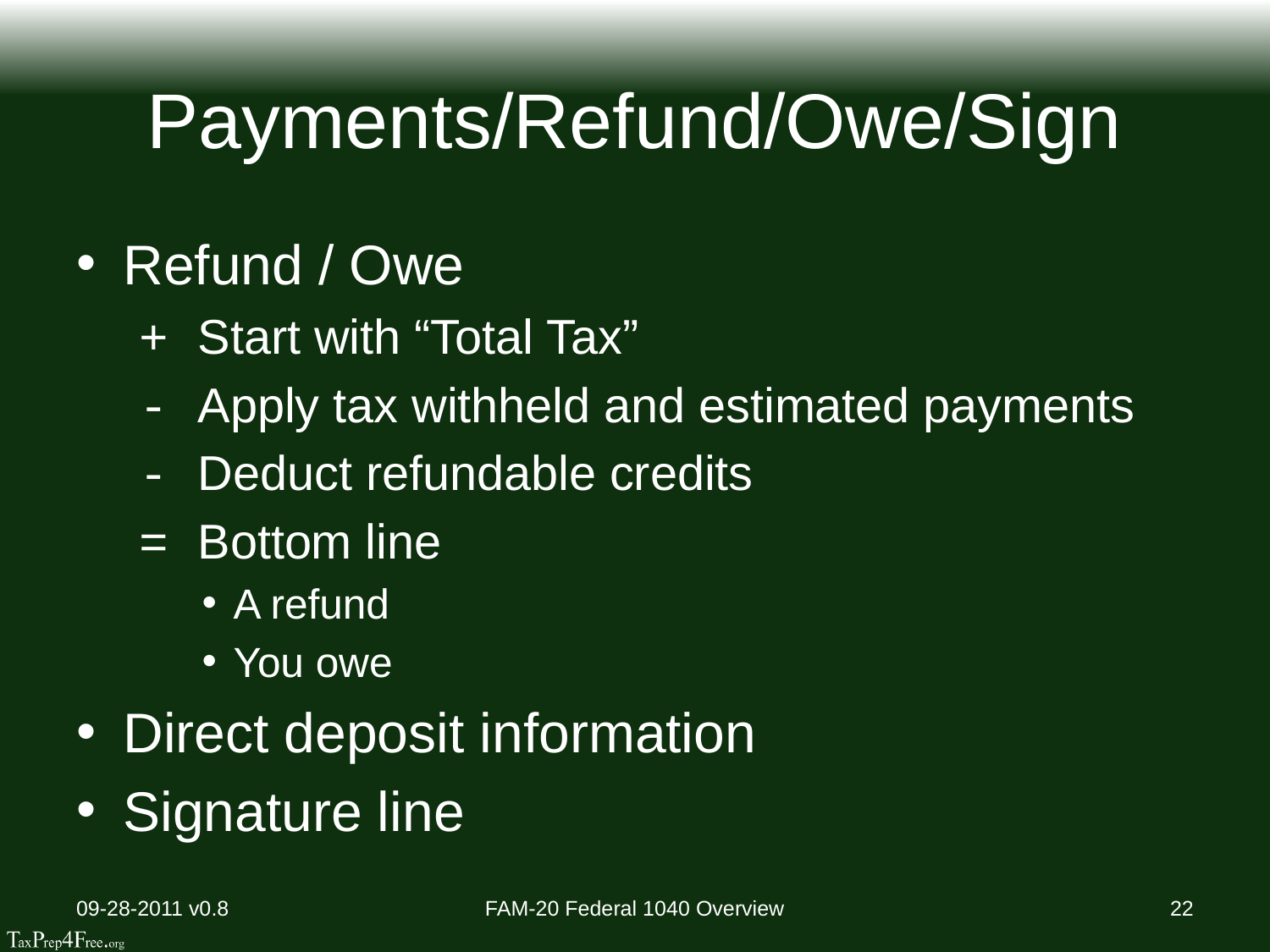

# Payments/Refund/Owe/Sign
Refund / Owe
+ Start with “Total Tax”
- Apply tax withheld and estimated payments
- Deduct refundable credits
= Bottom line
A refund
You owe
Direct deposit information
Signature line

09-28-2011 v0.8
FAM-20 Federal 1040 Overview
22